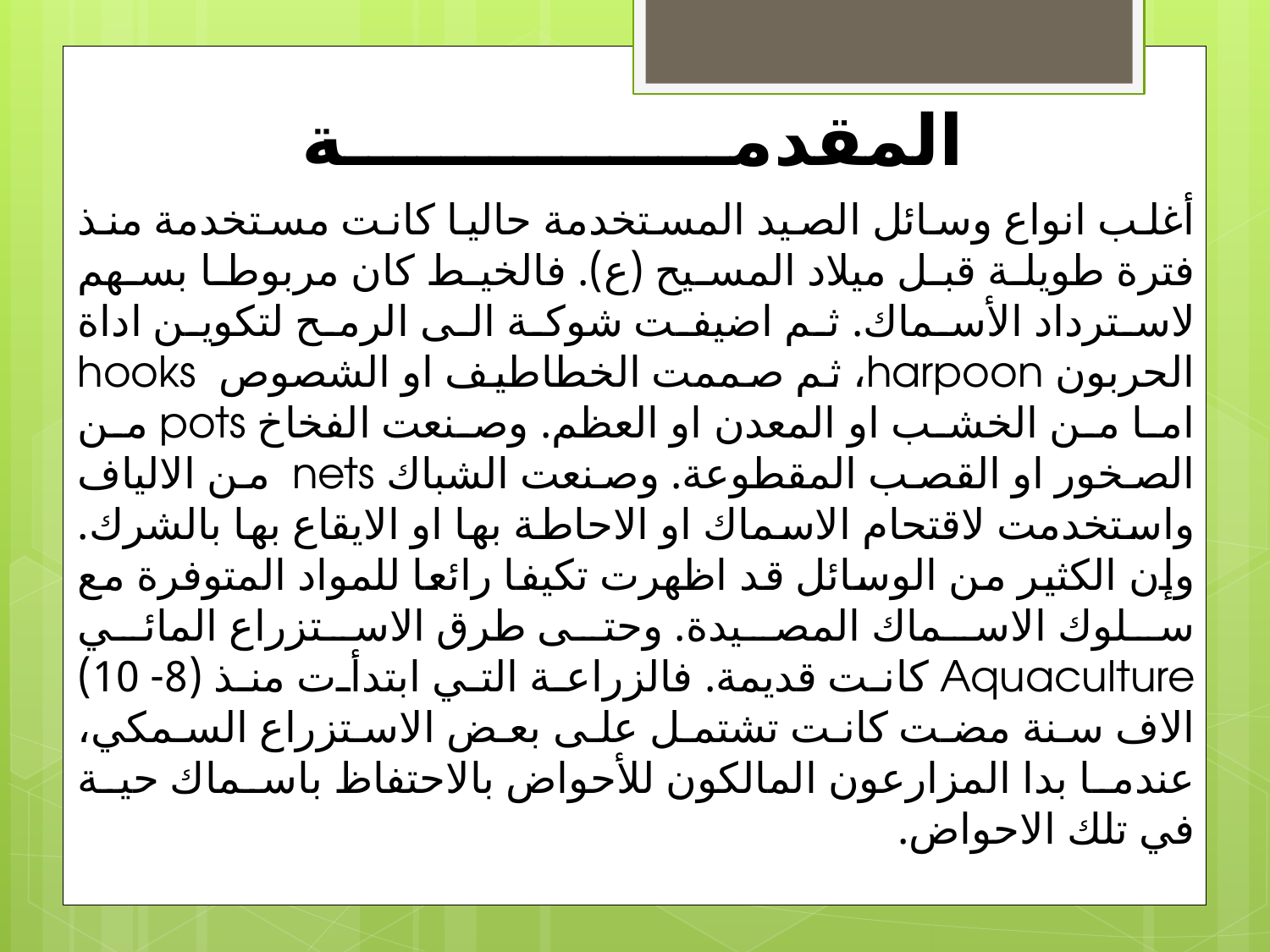

# المقدمــــــــــــــــة
أغلب انواع وسائل الصيد المستخدمة حاليا كانت مستخدمة منذ فترة طويلة قبل ميلاد المسيح (ع). فالخيط كان مربوطا بسهم لاسترداد الأسماك. ثم اضيفت شوكة الى الرمح لتكوين اداة الحربون harpoon، ثم صممت الخطاطيف او الشصوص  hooks اما من الخشب او المعدن او العظم. وصنعت الفخاخ pots من الصخور او القصب المقطوعة. وصنعت الشباك nets  من الالياف واستخدمت لاقتحام الاسماك او الاحاطة بها او الايقاع بها بالشرك. وإن الكثير من الوسائل قد اظهرت تكيفا رائعا للمواد المتوفرة مع سلوك الاسماك المصيدة. وحتى طرق الاستزراع المائي Aquaculture كانت قديمة. فالزراعة التي ابتدأت منذ (8- 10) الاف سنة مضت كانت تشتمل على بعض الاستزراع السمكي، عندما بدا المزارعون المالكون للأحواض بالاحتفاظ باسماك حية في تلك الاحواض.